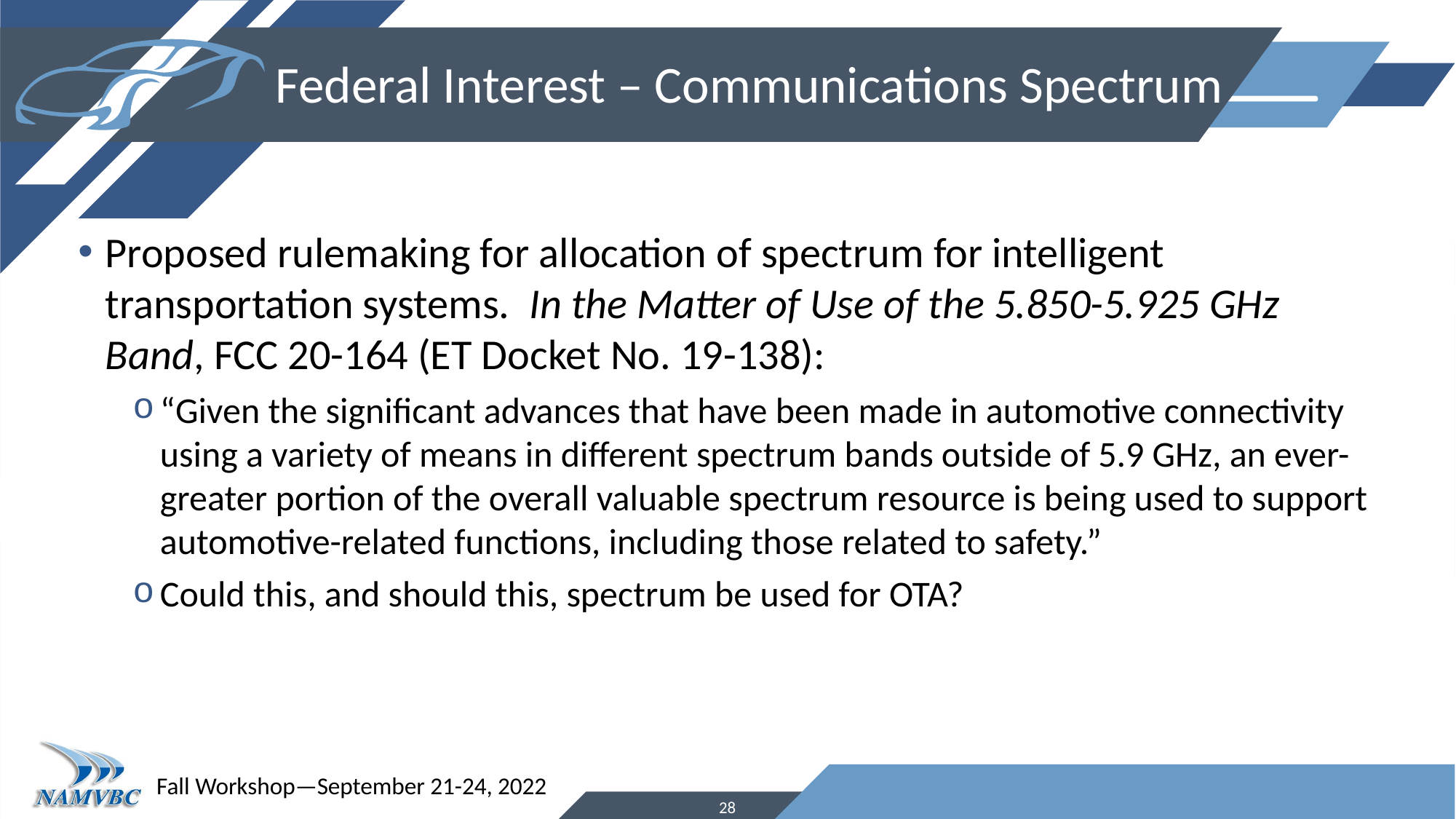

# Federal Interest – Communications Spectrum
Proposed rulemaking for allocation of spectrum for intelligent transportation systems.  In the Matter of Use of the 5.850-5.925 GHz Band, FCC 20-164 (ET Docket No. 19-138):
“Given the significant advances that have been made in automotive connectivity using a variety of means in different spectrum bands outside of 5.9 GHz, an ever-greater portion of the overall valuable spectrum resource is being used to support automotive-related functions, including those related to safety.”
Could this, and should this, spectrum be used for OTA?

28